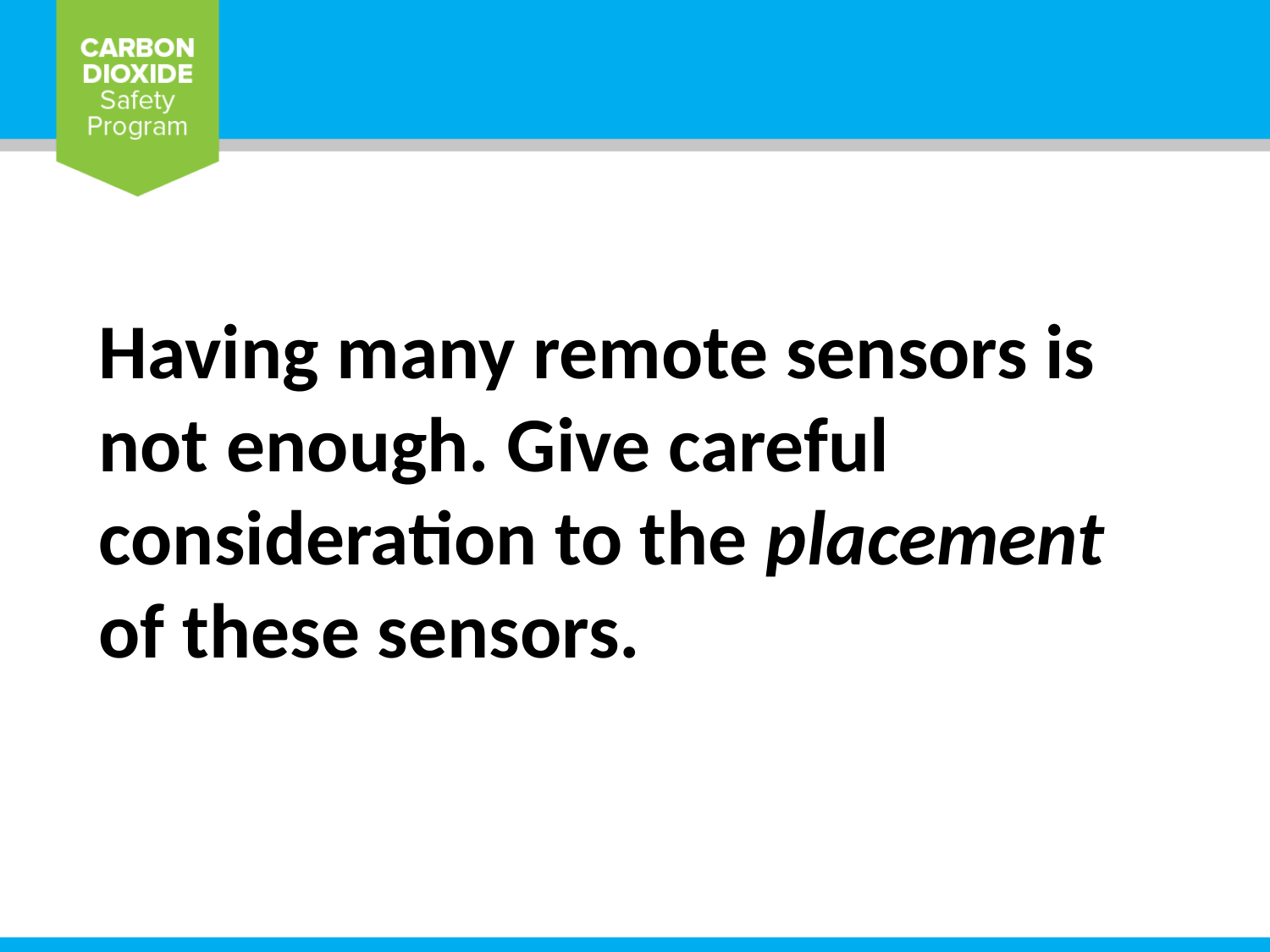

Having many remote sensors is not enough. Give careful consideration to the placement of these sensors.
#